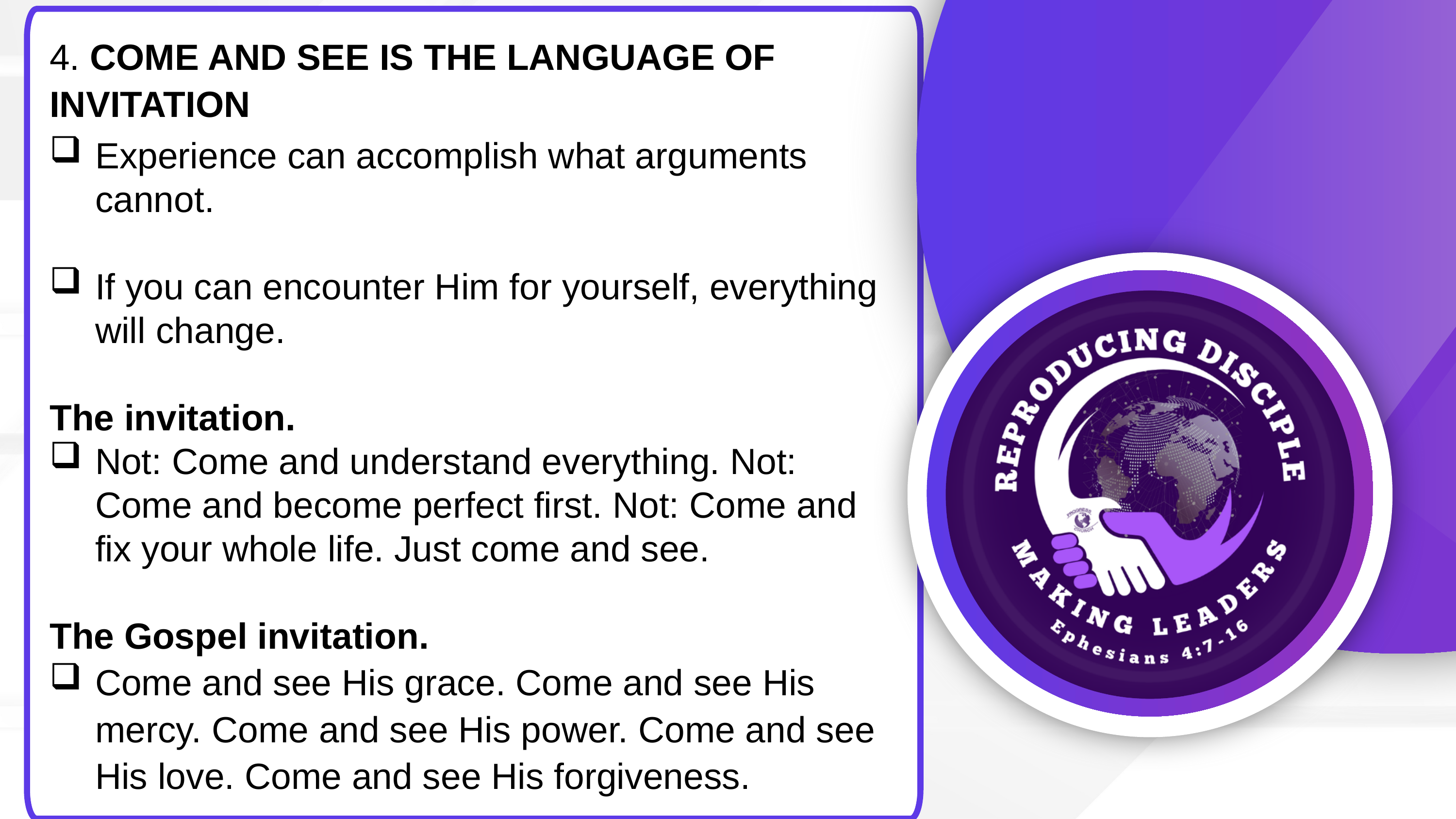

4. COME AND SEE IS THE LANGUAGE OF INVITATION
Experience can accomplish what arguments cannot.

If you can encounter Him for yourself, everything will change.

The invitation.
Not: Come and understand everything. Not: Come and become perfect first. Not: Come and fix your whole life. Just come and see.

The Gospel invitation.
Come and see His grace. Come and see His mercy. Come and see His power. Come and see His love. Come and see His forgiveness.